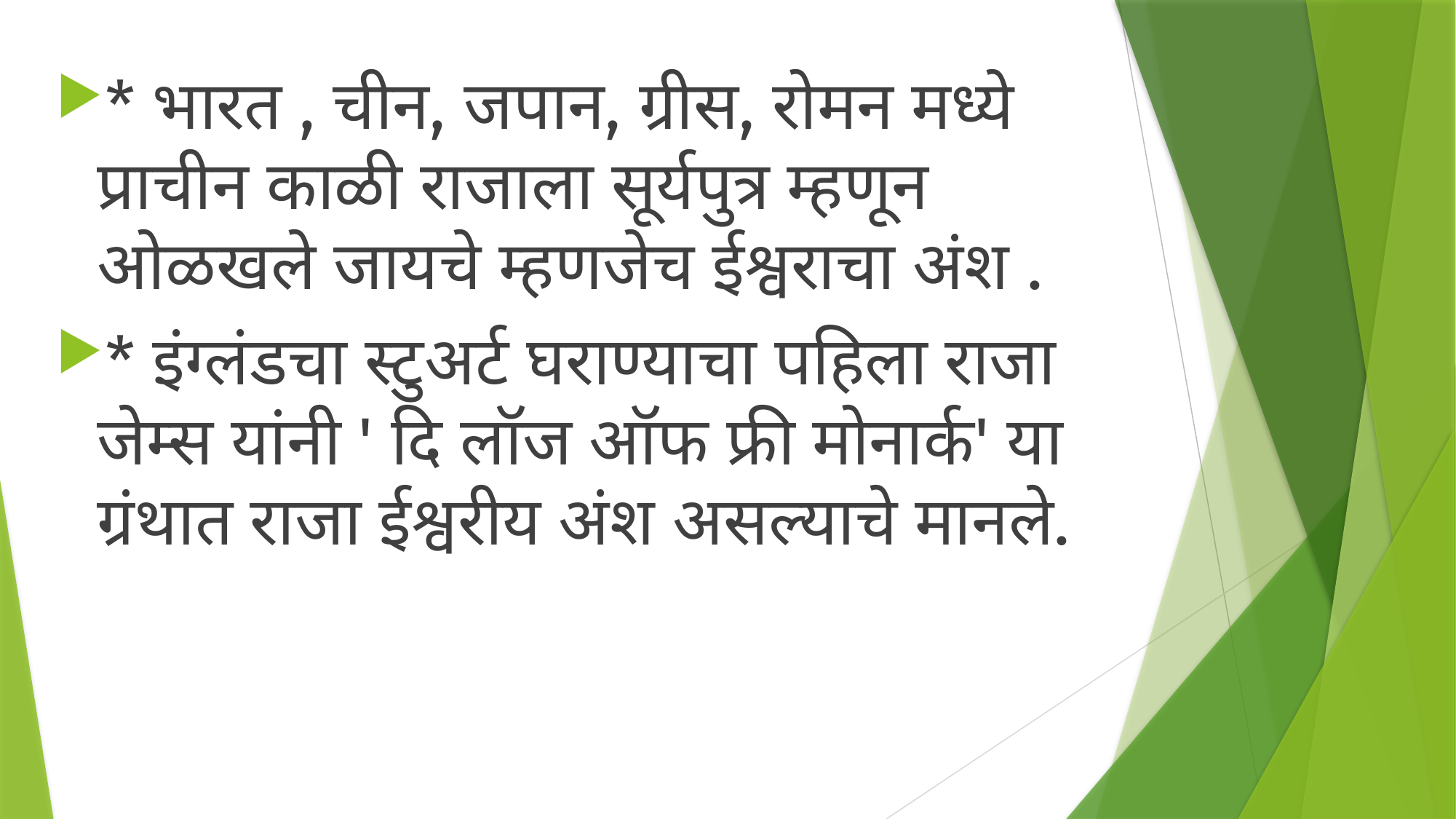

* भारत , चीन, जपान, ग्रीस, रोमन मध्ये प्राचीन काळी राजाला सूर्यपुत्र म्हणून ओळखले जायचे म्हणजेच ईश्वराचा अंश .
* इंग्लंडचा स्टुअर्ट घराण्याचा पहिला राजा जेम्स यांनी ' दि लॉज ऑफ फ्री मोनार्क' या ग्रंथात राजा ईश्वरीय अंश असल्याचे मानले.